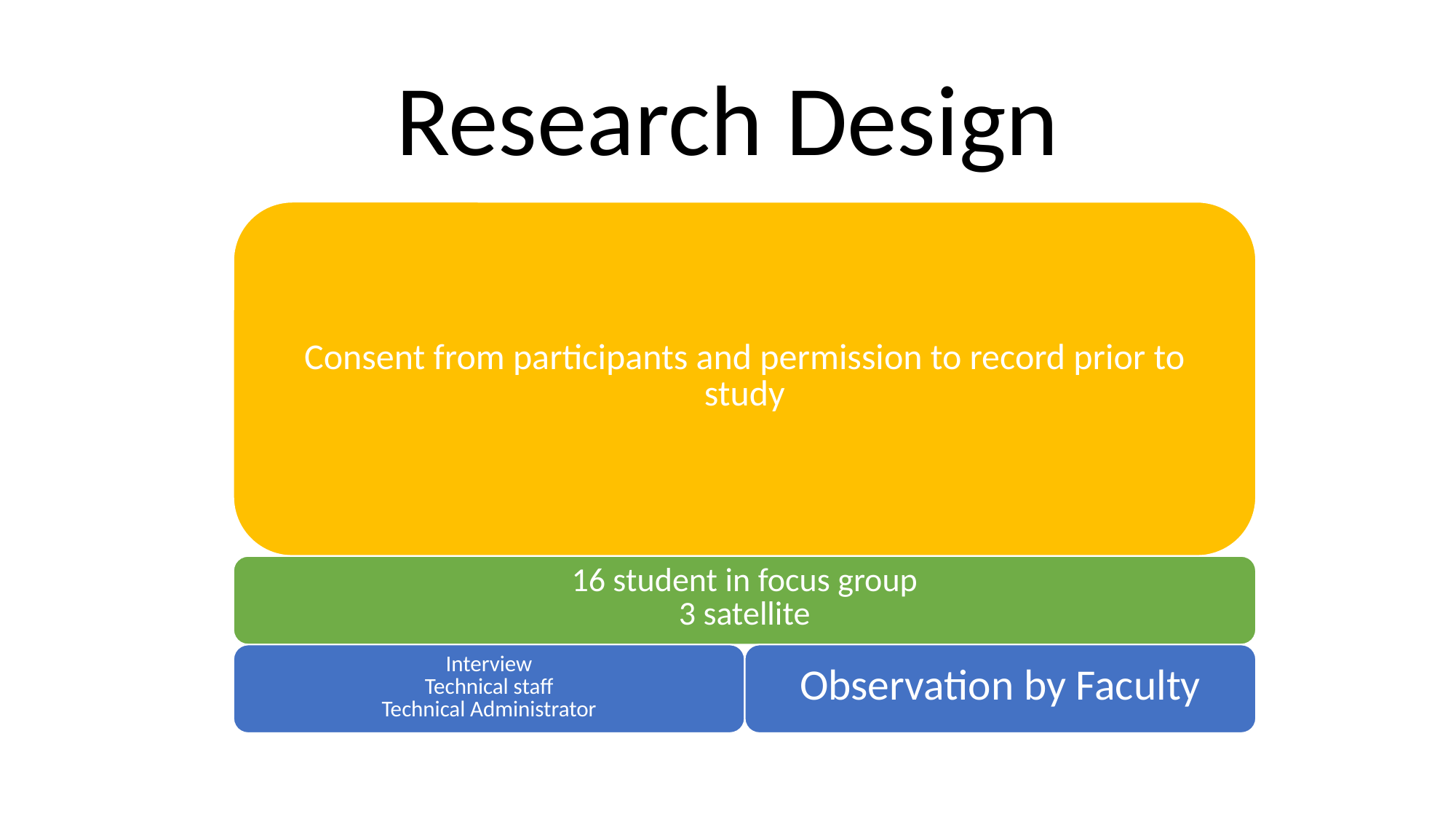

# Research Design
Consent from participants and permission to record prior to study
16 student in focus group
3 satellite
Interview
Technical staff
Technical Administrator
Observation by Faculty